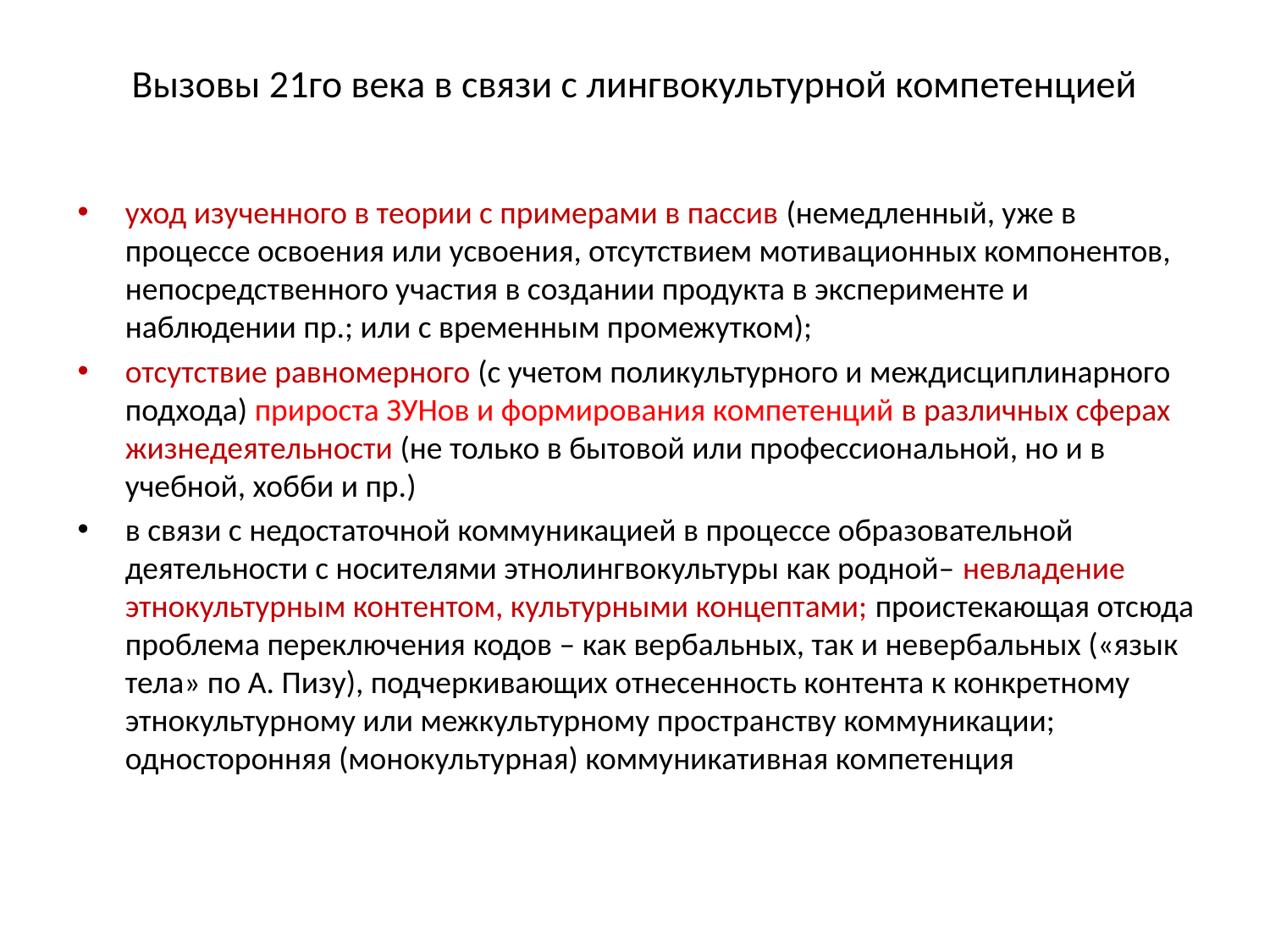

# Вызовы 21го века в связи с лингвокультурной компетенцией
уход изученного в теории с примерами в пассив (немедленный, уже в процессе освоения или усвоения, отсутствием мотивационных компонентов, непосредственного участия в создании продукта в эксперименте и наблюдении пр.; или с временным промежутком);
отсутствие равномерного (с учетом поликультурного и междисциплинарного подхода) прироста ЗУНов и формирования компетенций в различных сферах жизнедеятельности (не только в бытовой или профессиональной, но и в учебной, хобби и пр.)
в связи с недостаточной коммуникацией в процессе образовательной деятельности с носителями этнолингвокультуры как родной– невладение этнокультурным контентом, культурными концептами; проистекающая отсюда проблема переключения кодов – как вербальных, так и невербальных («язык тела» по А. Пизу), подчеркивающих отнесенность контента к конкретному этнокультурному или межкультурному пространству коммуникации; односторонняя (монокультурная) коммуникативная компетенция